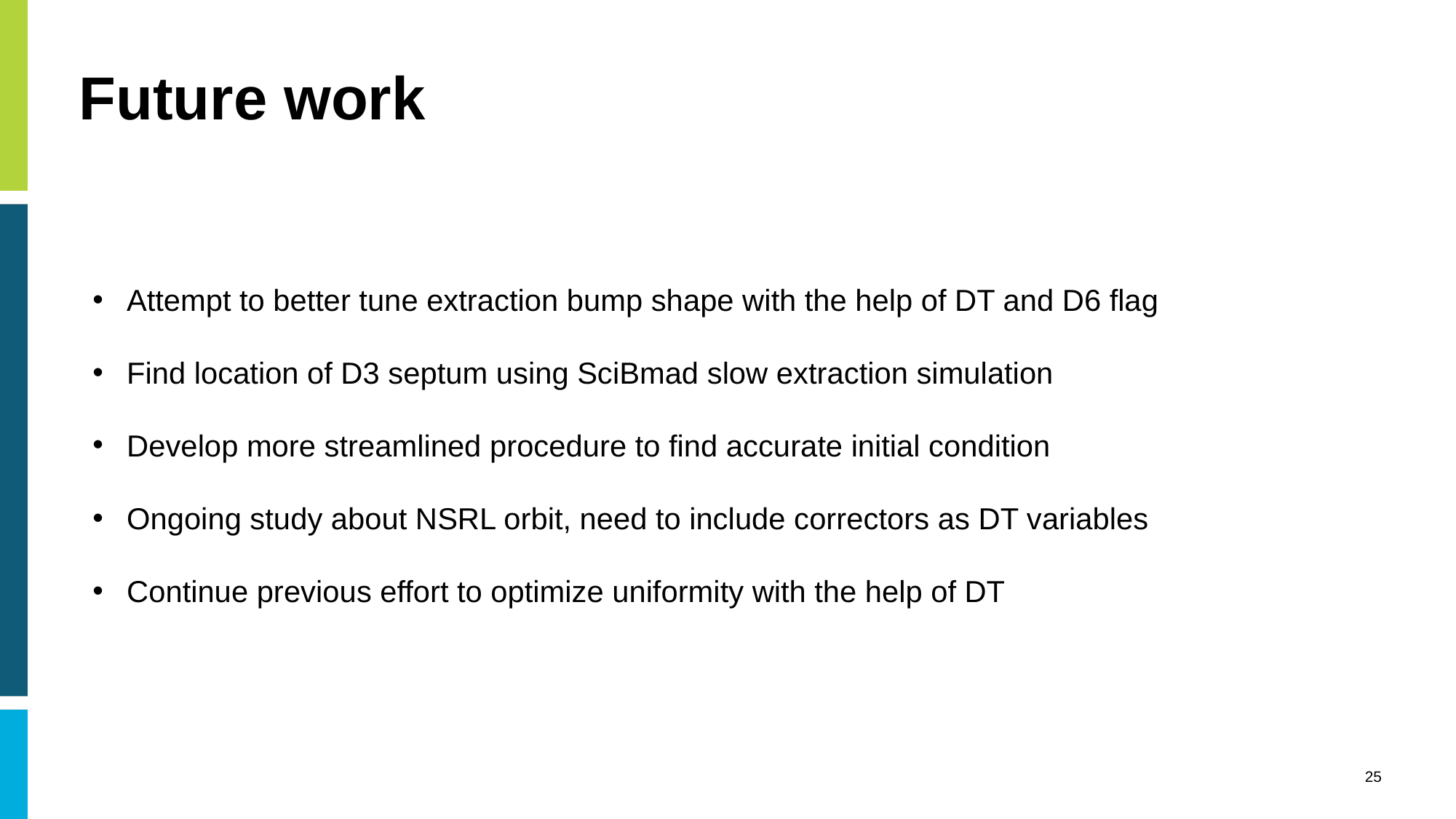

# Future work
Attempt to better tune extraction bump shape with the help of DT and D6 flag

Find location of D3 septum using SciBmad slow extraction simulation

Develop more streamlined procedure to find accurate initial condition

Ongoing study about NSRL orbit, need to include correctors as DT variables

Continue previous effort to optimize uniformity with the help of DT
25